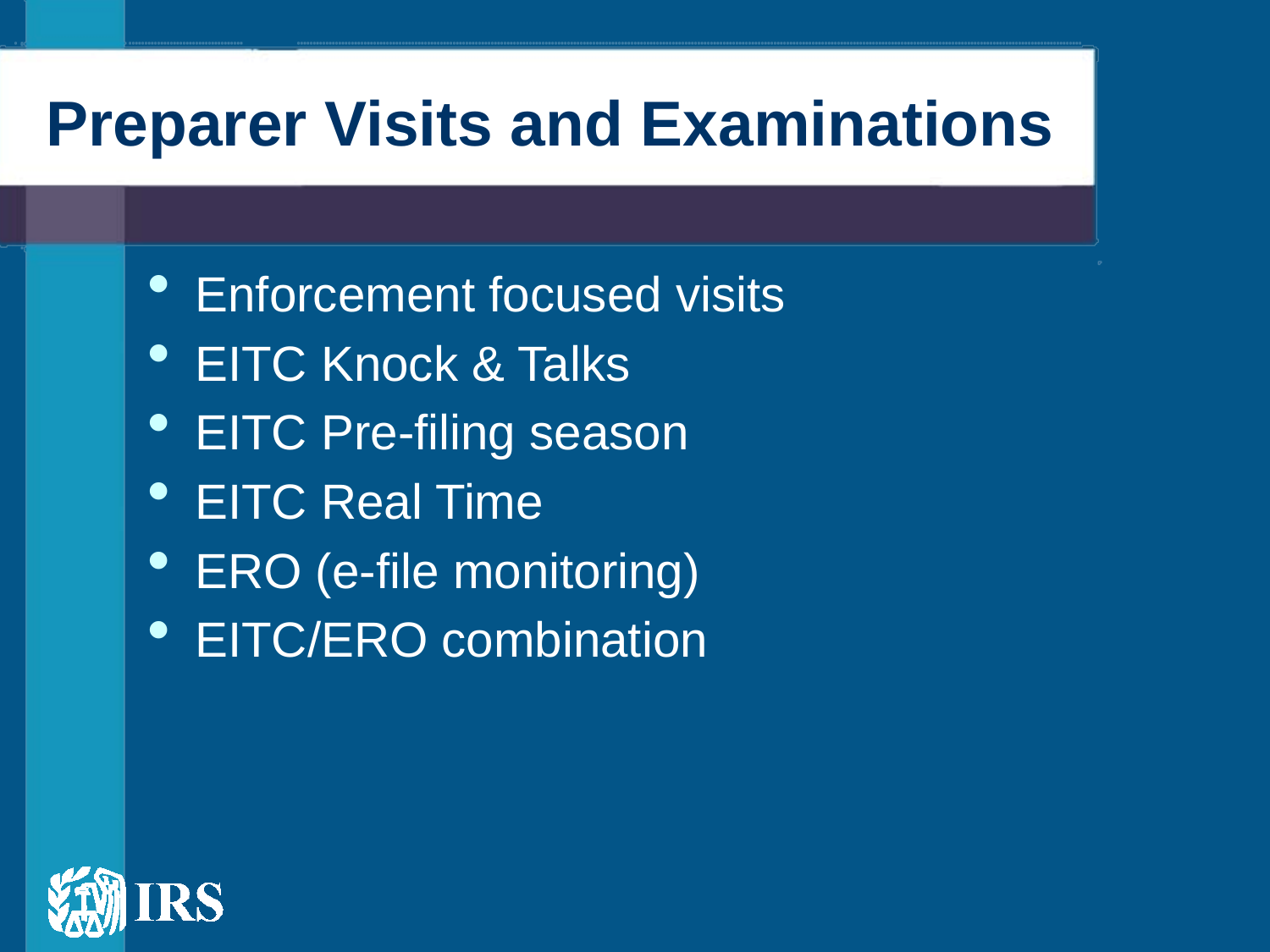

# Preparer Visits and Examinations
Enforcement focused visits
EITC Knock & Talks
EITC Pre-filing season
EITC Real Time
ERO (e-file monitoring)
EITC/ERO combination